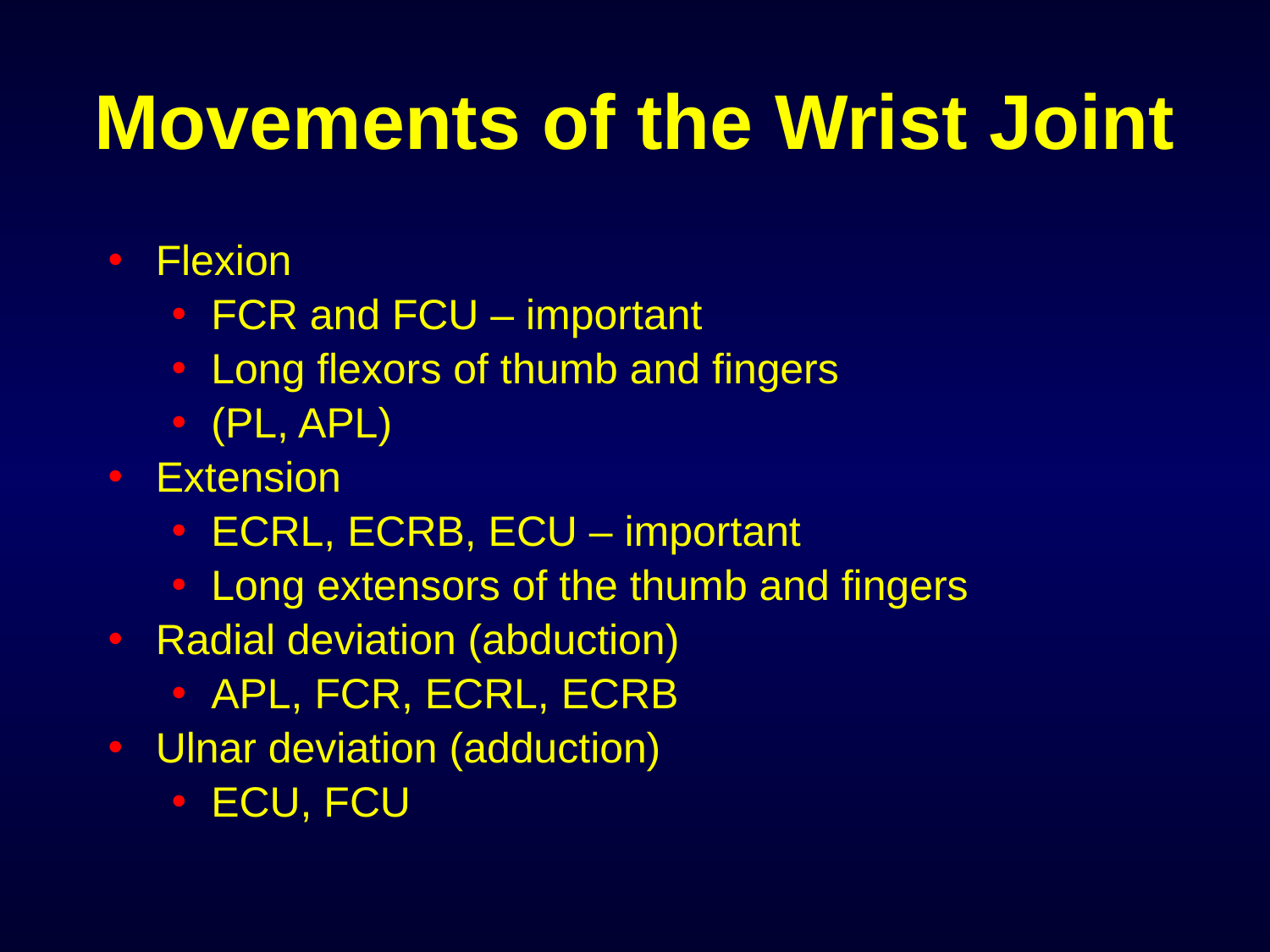

# Movements of the Wrist Joint
Flexion
FCR and FCU – important
Long flexors of thumb and fingers
(PL, APL)
Extension
ECRL, ECRB, ECU – important
Long extensors of the thumb and fingers
Radial deviation (abduction)
APL, FCR, ECRL, ECRB
Ulnar deviation (adduction)
ECU, FCU